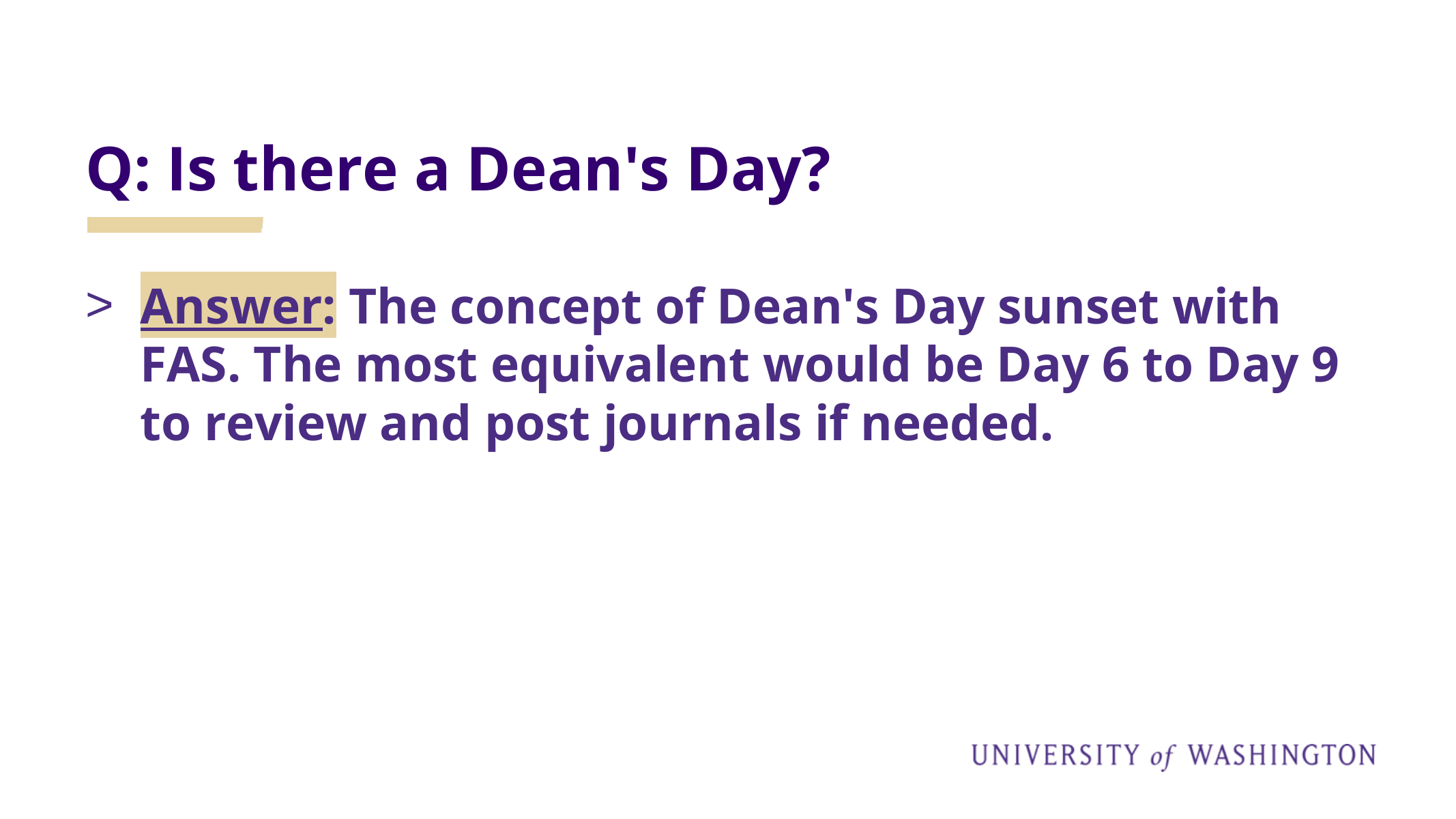

# Q: Is there a Dean's Day?
Answer: The concept of Dean's Day sunset with FAS. The most equivalent would be Day 6 to Day 9 to review and post journals if needed.